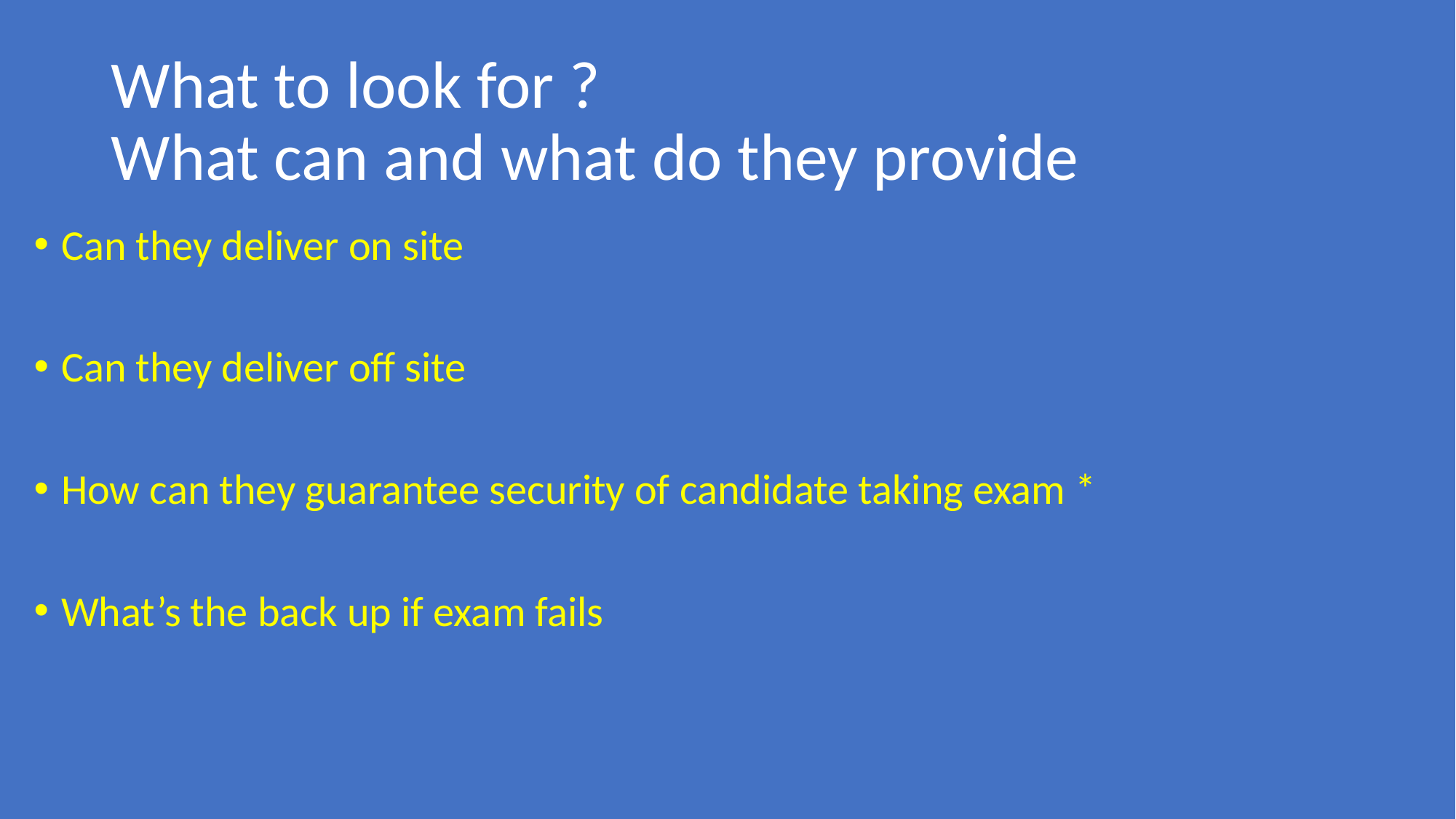

# What to look for ? What can and what do they provide
Can they deliver on site

Can they deliver off site

How can they guarantee security of candidate taking exam *

What’s the back up if exam fails